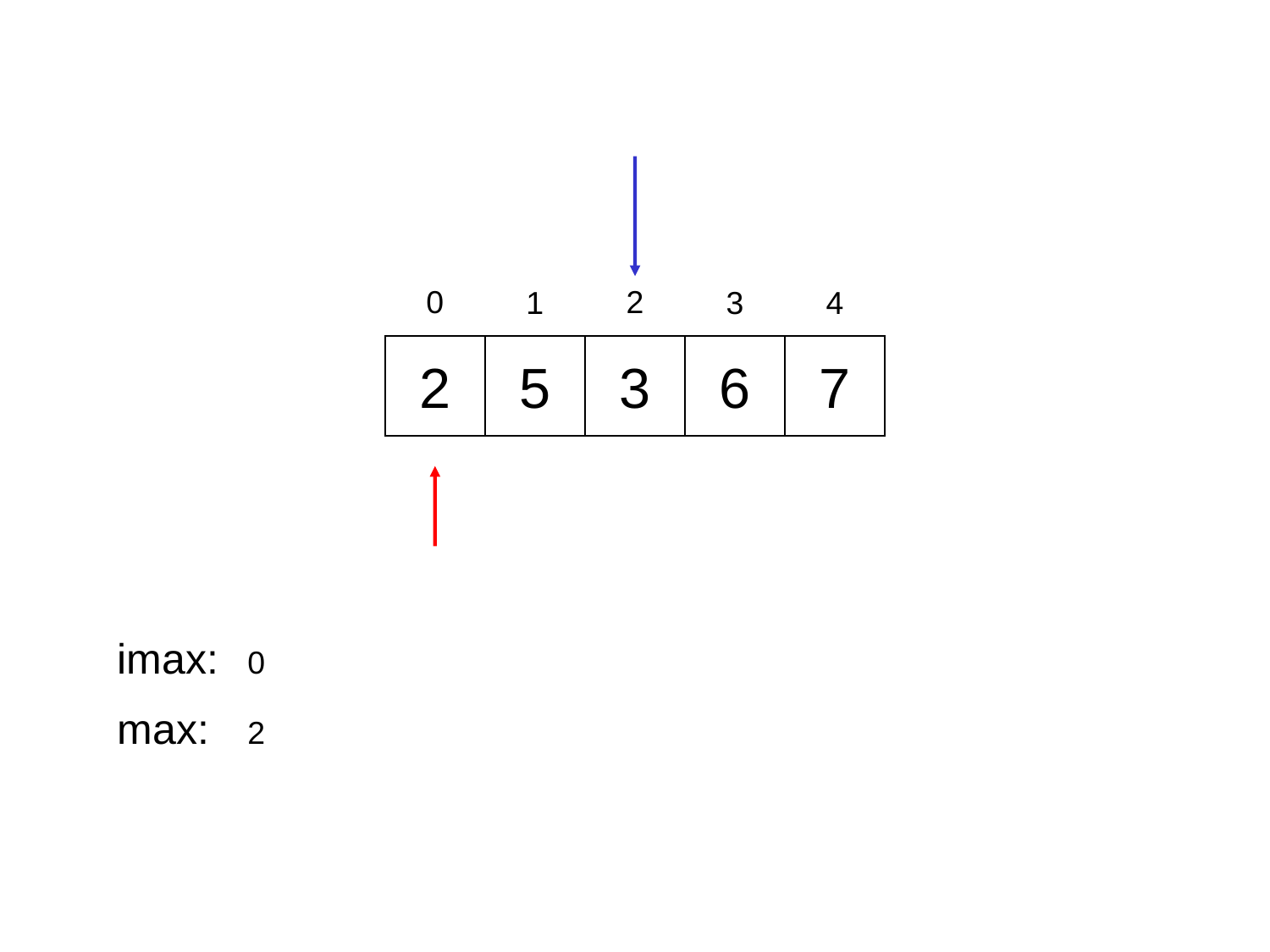

0
2
1
3
4
2
5
3
6
7

imax:
0
max:
2